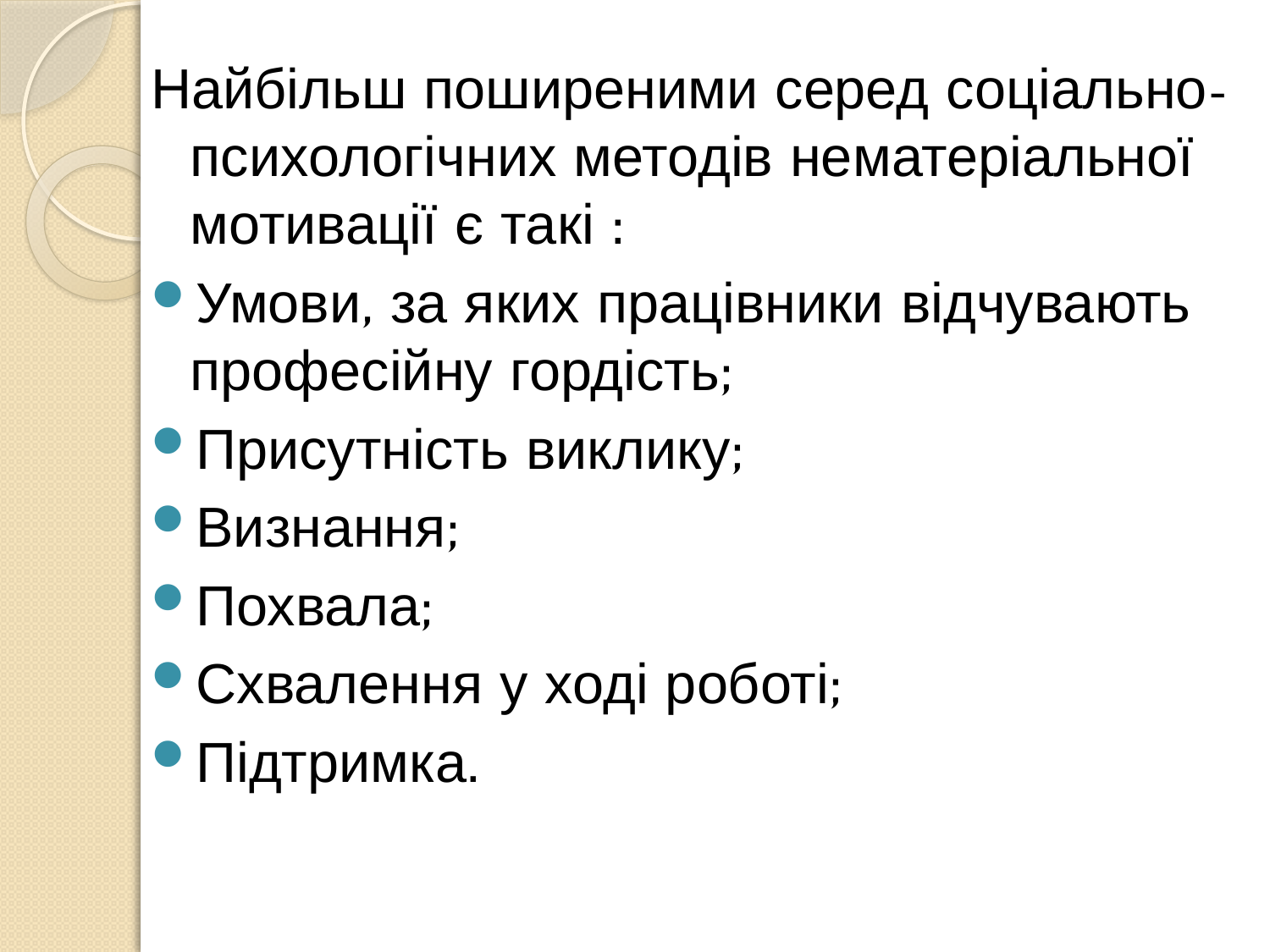

Найбільш поширеними серед соціально-психологічних методів нематеріальної мотивації є такі :
Умови, за яких працівники відчувають професійну гордість;
Присутність виклику;
Визнання;
Похвала;
Схвалення у ході роботі;
Підтримка.